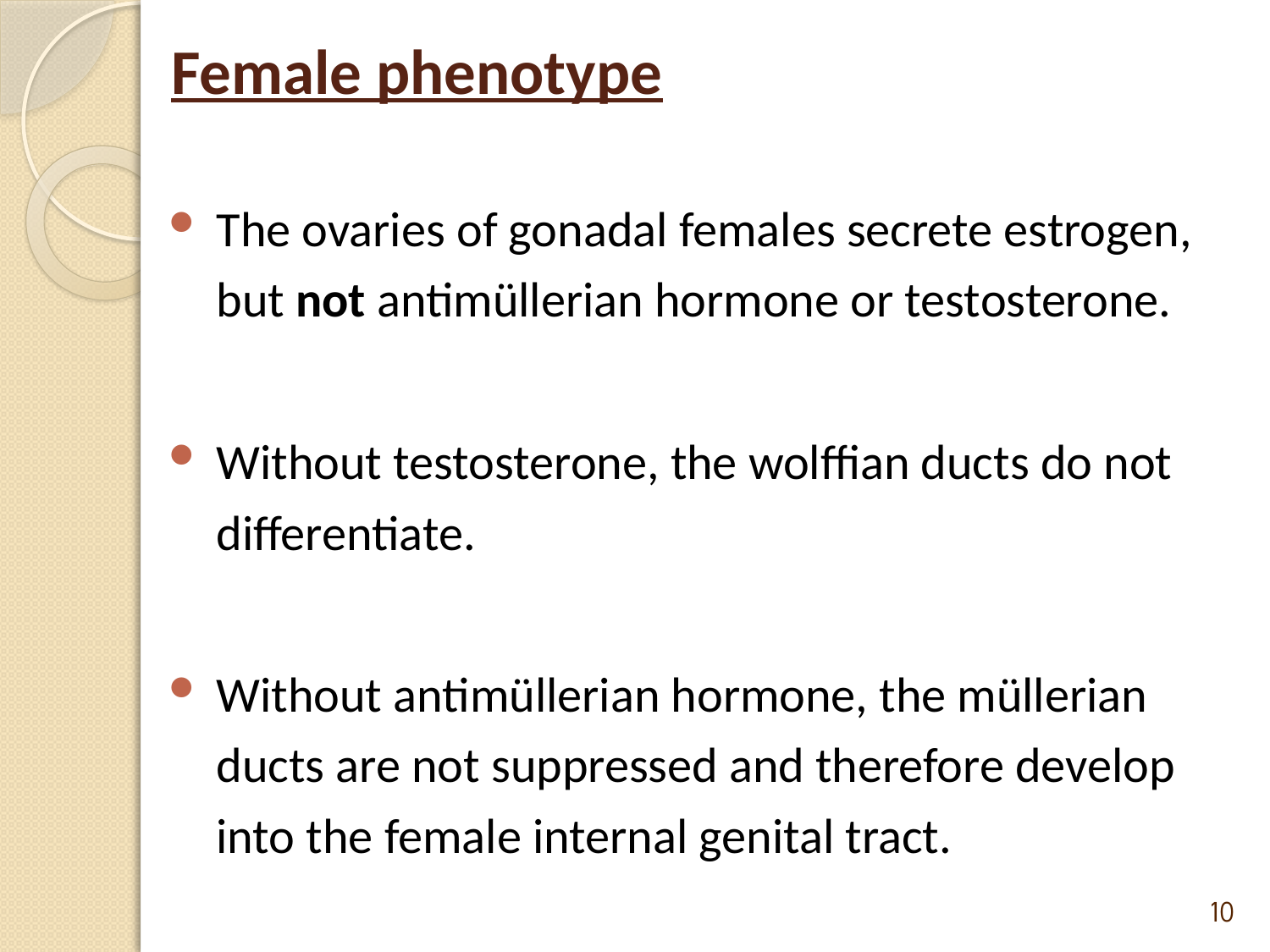

# Female phenotype
The ovaries of gonadal females secrete estrogen, but not antimüllerian hormone or testosterone.

Without testosterone, the wolffian ducts do not differentiate.

Without antimüllerian hormone, the müllerian ducts are not suppressed and therefore develop into the female internal genital tract.
10